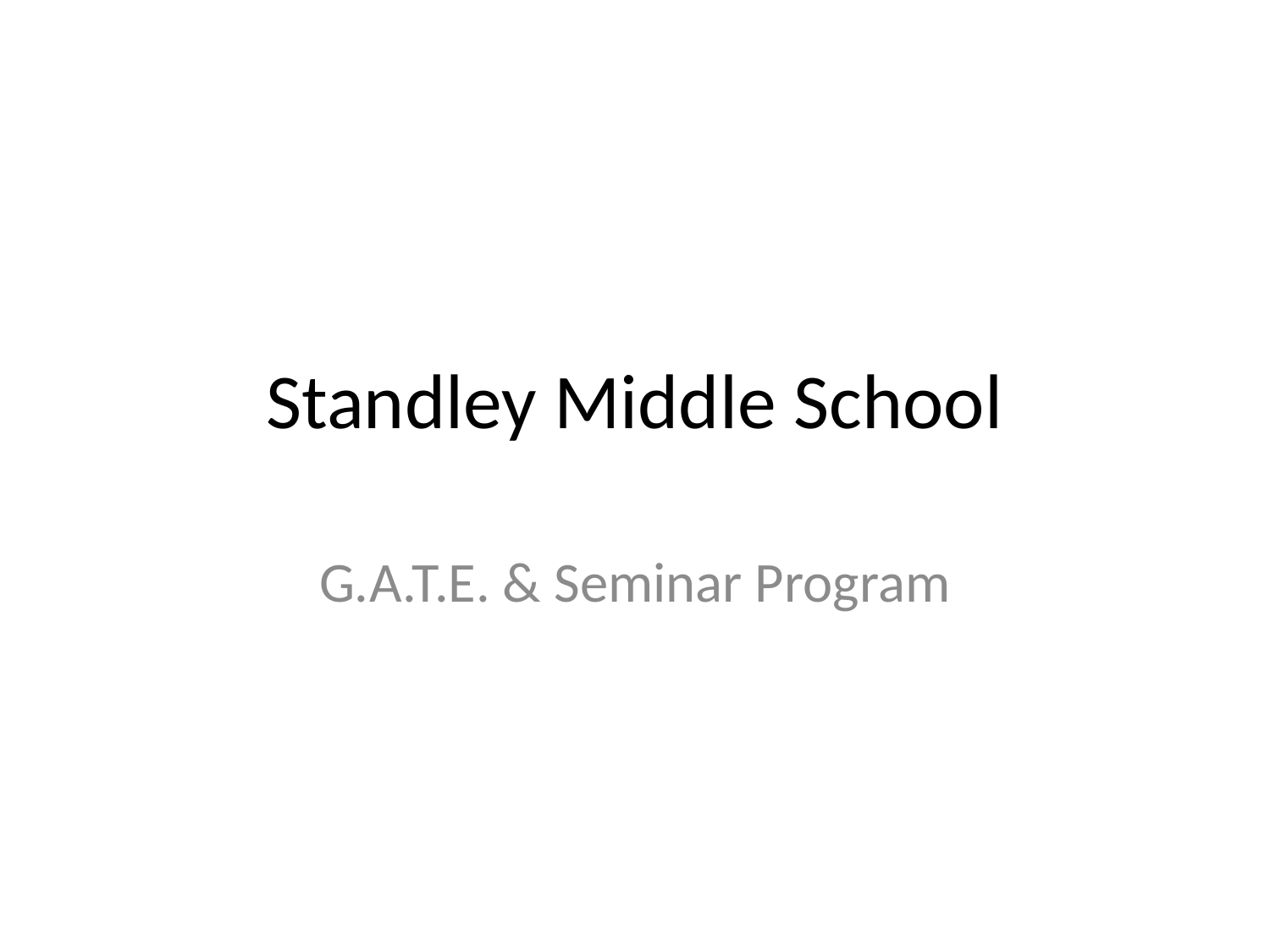

# Standley Middle School
G.A.T.E. & Seminar Program